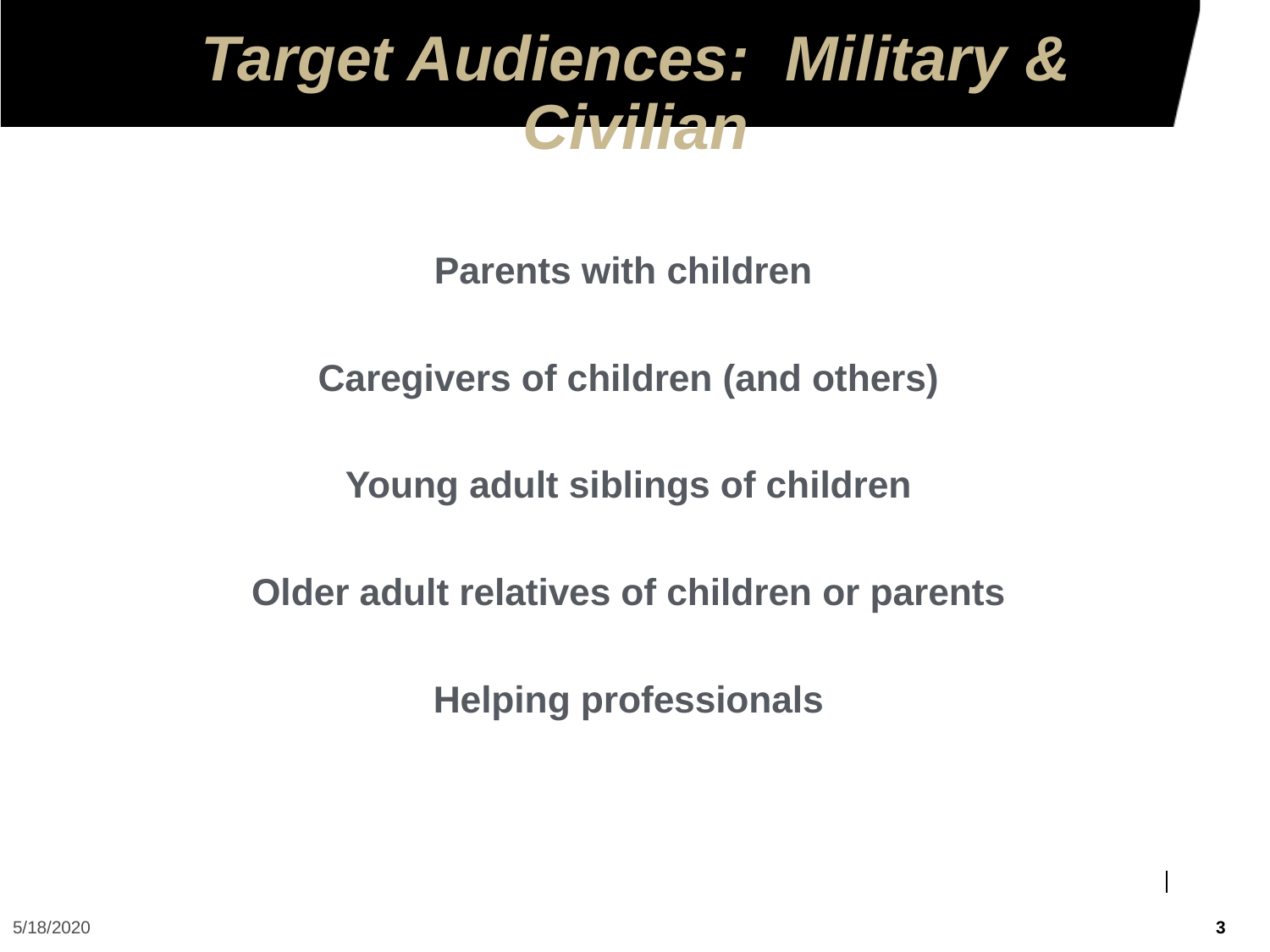

# Target Audiences:  Military & Civilian
Parents with children
Caregivers of children (and others)
Young adult siblings of children
Older adult relatives of children or parents
Helping professionals

5/18/2020
3